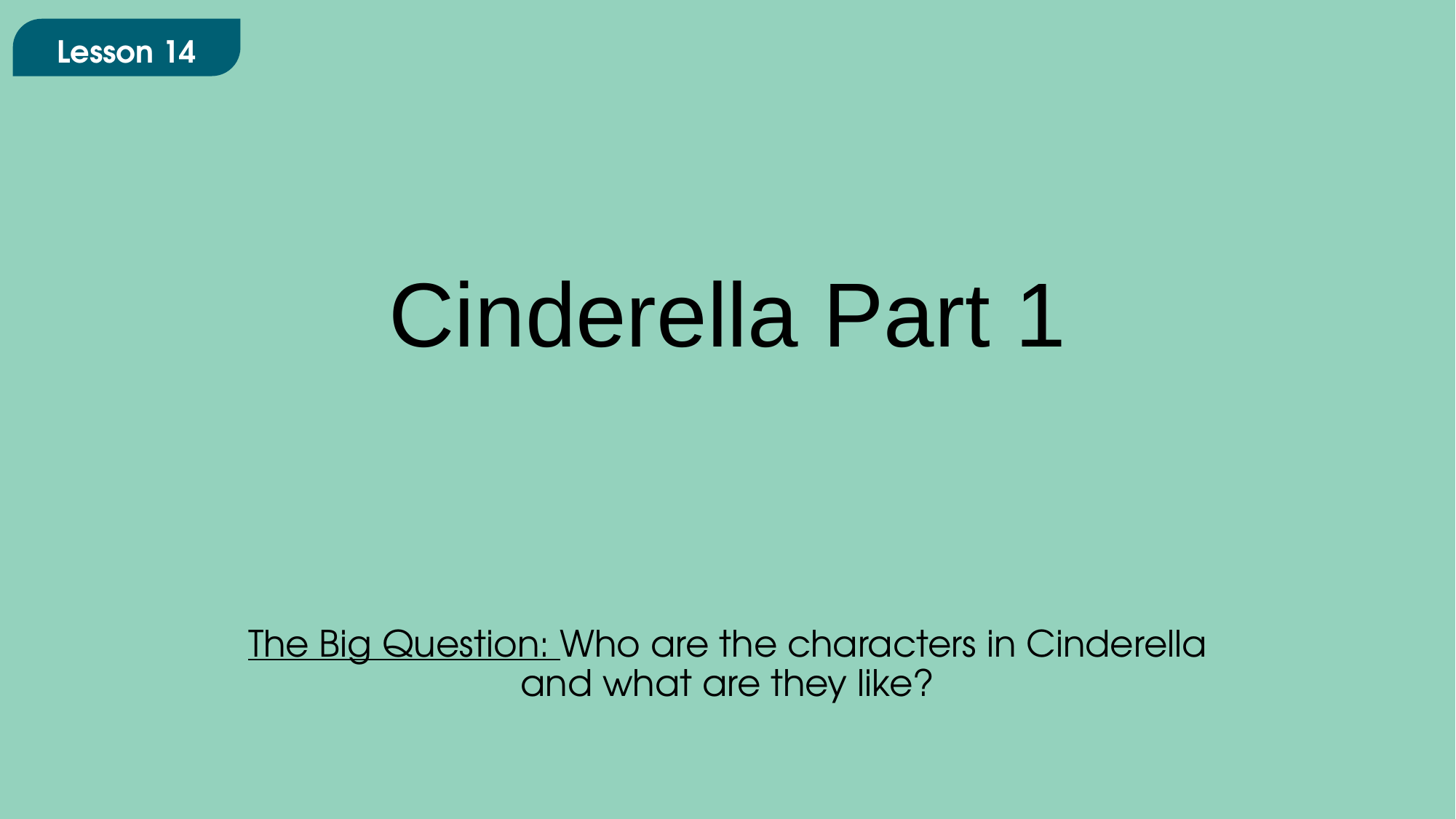

Lesson 14

Cinderella Part 1
The Big Question: Who are the characters in Cinderella and what are they like?